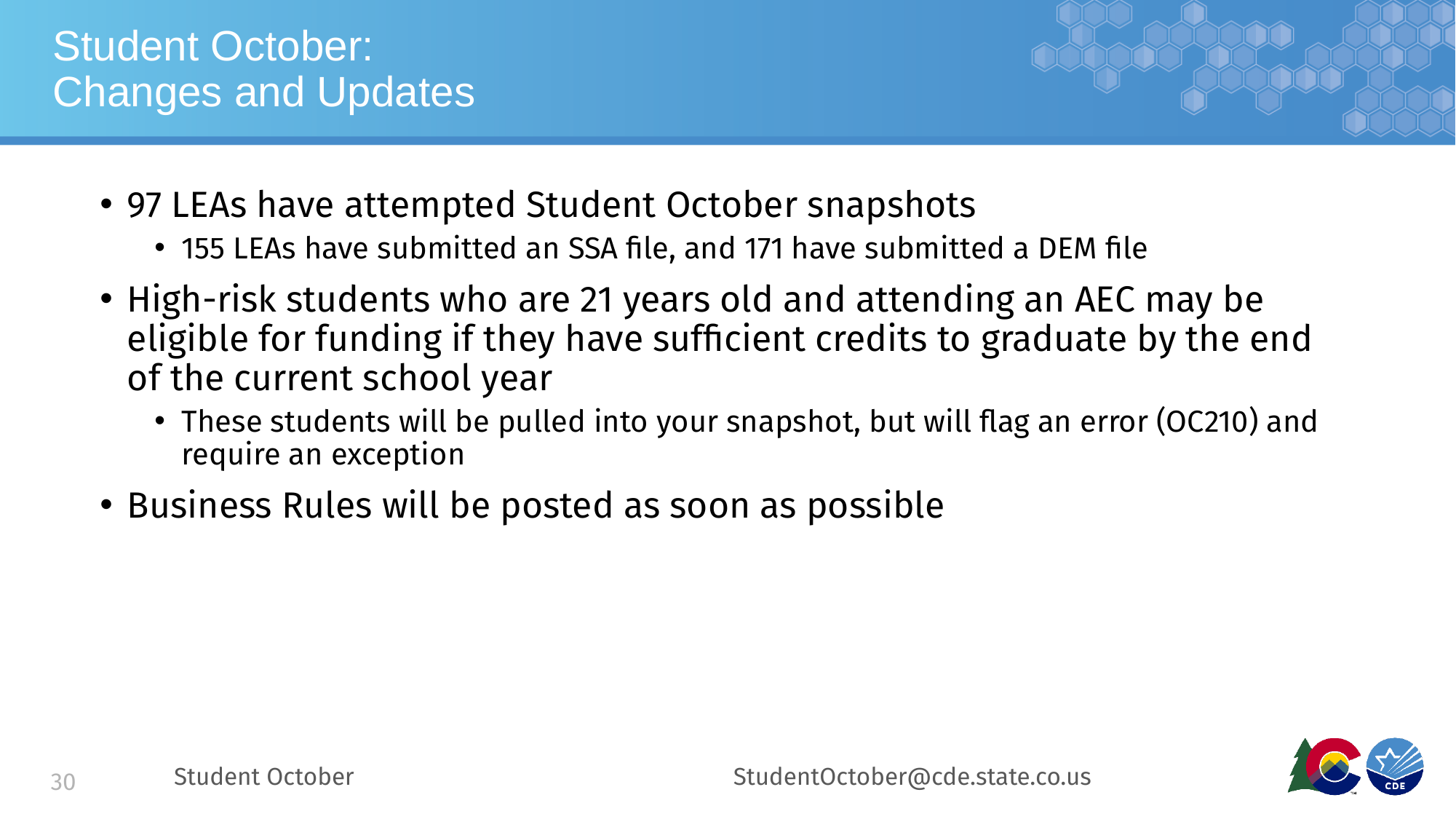

# Student October: Changes and Updates
97 LEAs have attempted Student October snapshots
155 LEAs have submitted an SSA file, and 171 have submitted a DEM file
High-risk students who are 21 years old and attending an AEC may be eligible for funding if they have sufficient credits to graduate by the end of the current school year
These students will be pulled into your snapshot, but will flag an error (OC210) and require an exception
Business Rules will be posted as soon as possible

Student October
StudentOctober@cde.state.co.us
30